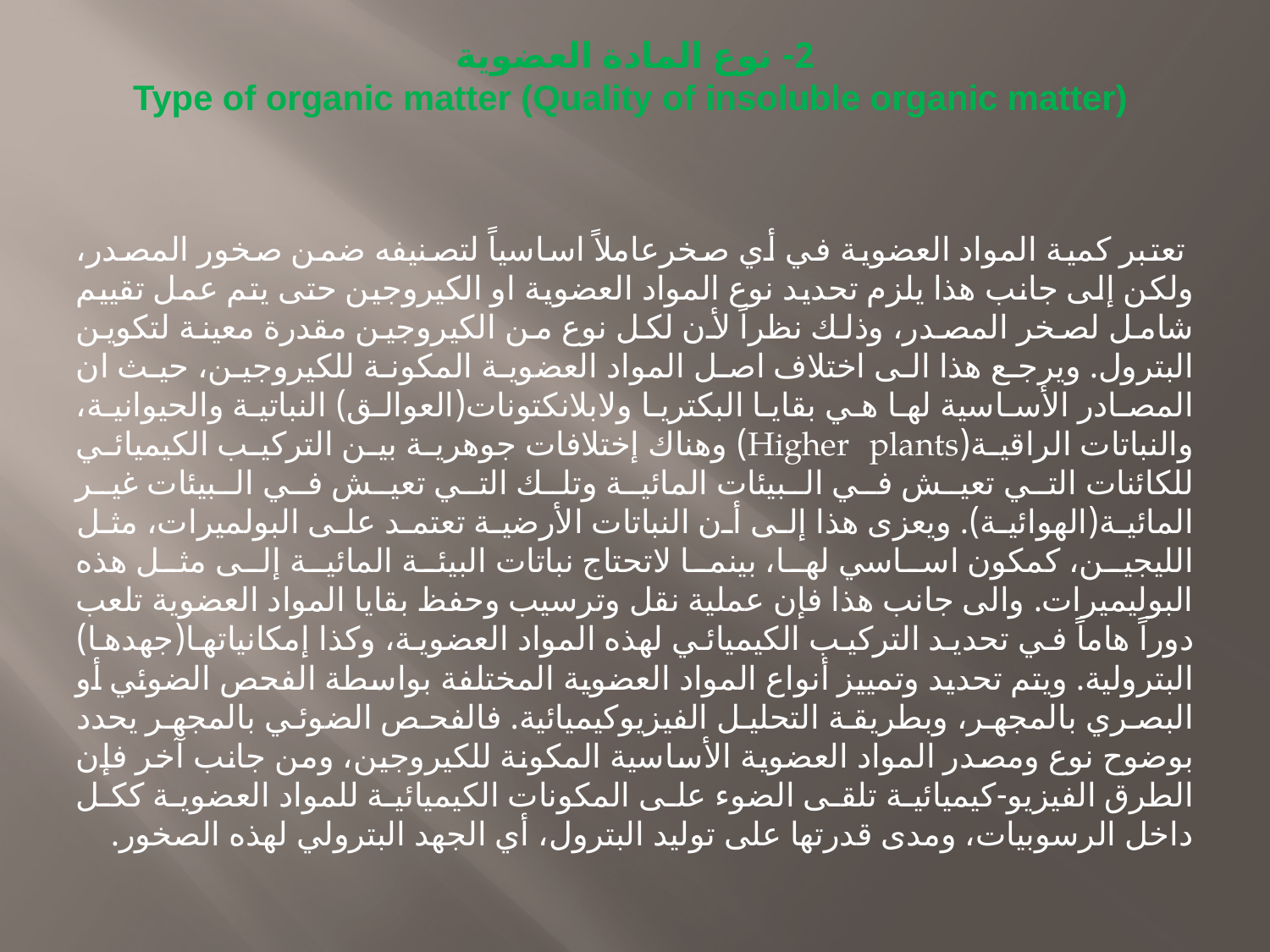

# 2- نوع المادة العضوية Type of organic matter (Quality of insoluble organic matter)
 تعتبر كمية المواد العضوية في أي صخرعاملاً اساسياً لتصنيفه ضمن صخور المصدر، ولكن إلى جانب هذا يلزم تحديد نوع المواد العضوية او الكيروجين حتى يتم عمل تقييم شامل لصخر المصدر، وذلك نظراً لأن لكل نوع من الكيروجين مقدرة معينة لتكوين البترول. ويرجع هذا الى اختلاف اصل المواد العضوية المكونة للكيروجين، حيث ان المصادر الأساسية لها هي بقايا البكتريا ولابلانكتونات(العوالق) النباتية والحيوانية، والنباتات الراقية(Higher plants) وهناك إختلافات جوهرية بين التركيب الكيميائي للكائنات التي تعيش في البيئات المائية وتلك التي تعيش في البيئات غير المائية(الهوائية). ويعزى هذا إلى أن النباتات الأرضية تعتمد على البولميرات، مثل الليجين، كمكون اساسي لها، بينما لاتحتاج نباتات البيئة المائية إلى مثل هذه البوليميرات. والى جانب هذا فإن عملية نقل وترسيب وحفظ بقايا المواد العضوية تلعب دوراً هاماً في تحديد التركيب الكيميائي لهذه المواد العضوية، وكذا إمكانياتها(جهدها) البترولية. ويتم تحديد وتمييز أنواع المواد العضوية المختلفة بواسطة الفحص الضوئي أو البصري بالمجهر، وبطريقة التحليل الفيزيوكيميائية. فالفحص الضوئي بالمجهر يحدد بوضوح نوع ومصدر المواد العضوية الأساسية المكونة للكيروجين، ومن جانب آخر فإن الطرق الفيزيو-كيميائية تلقى الضوء على المكونات الكيميائية للمواد العضوية ككل داخل الرسوبيات، ومدى قدرتها على توليد البترول، أي الجهد البترولي لهذه الصخور.